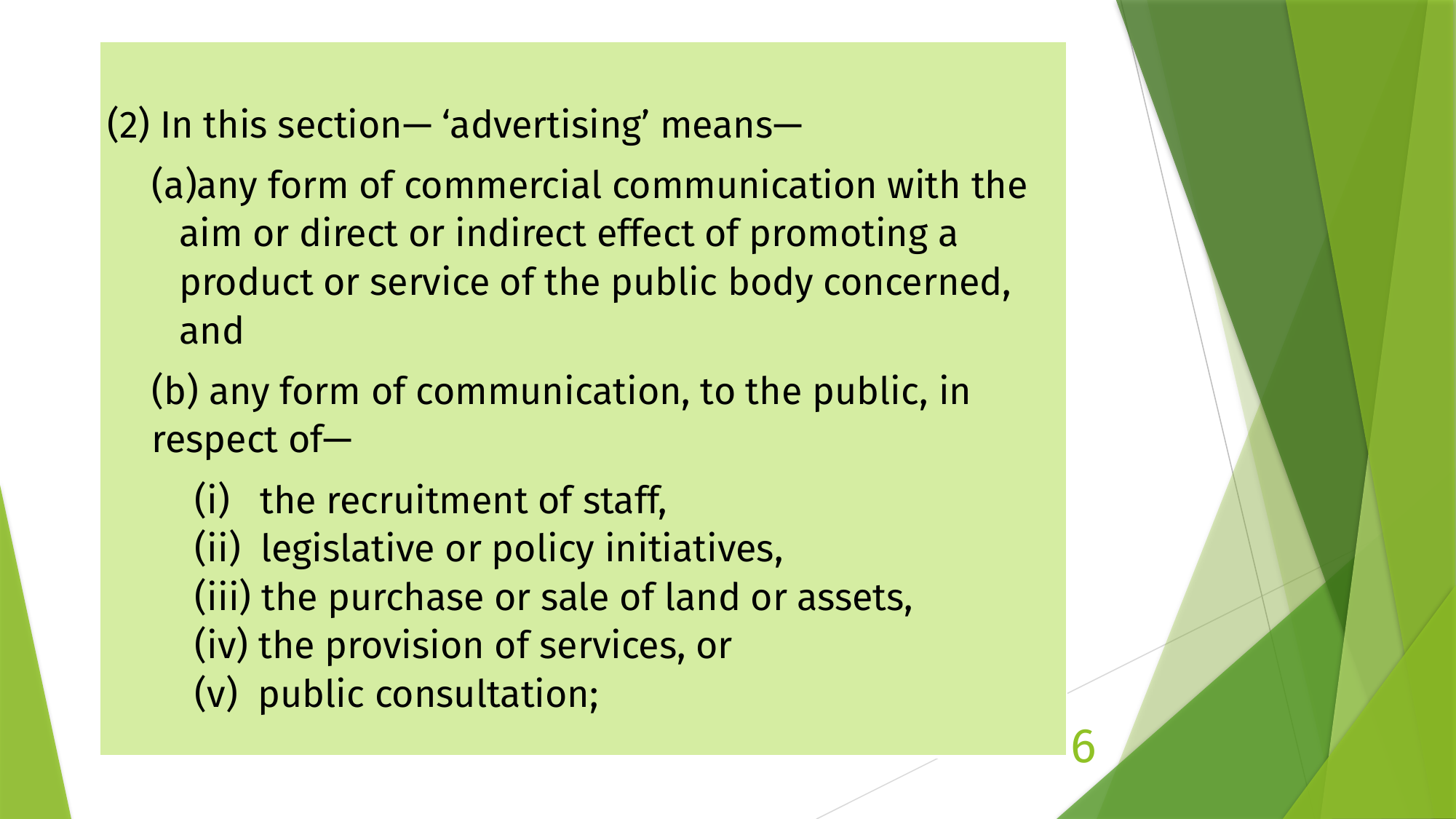

| (2) In this section— ‘advertising’ means— any form of commercial communication with the aim or direct or indirect effect of promoting a product or service of the public body concerned, and (b) any form of communication, to the public, in respect of— (i) the recruitment of staff, (ii) legislative or policy initiatives, (iii) the purchase or sale of land or assets, (iv) the provision of services, or (v) public consultation; |
| --- |
6